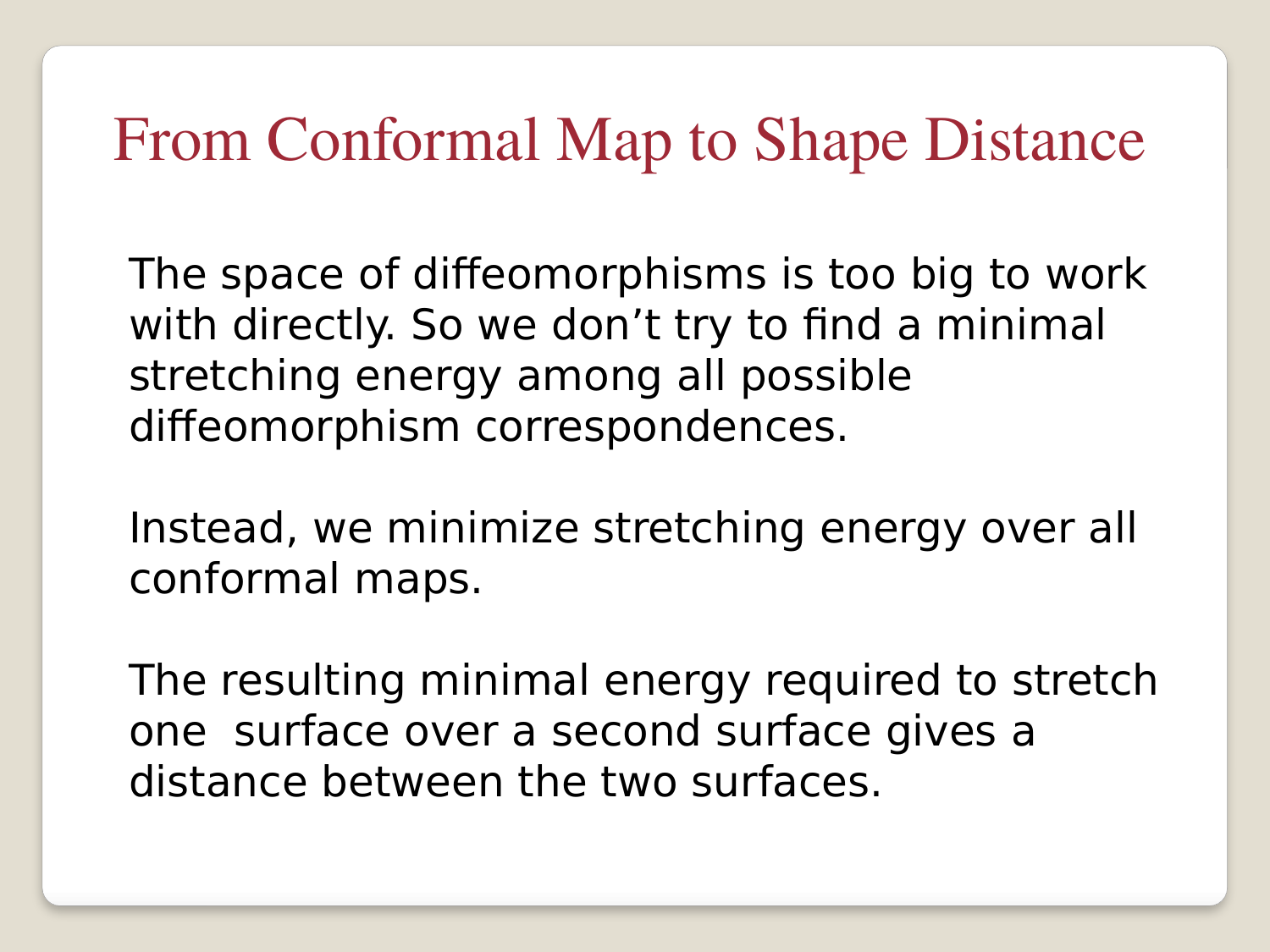

From Conformal Map to Shape Distance
The space of diffeomorphisms is too big to work
with directly. So we don’t try to find a minimal
stretching energy among all possible
diffeomorphism correspondences.

Instead, we minimize stretching energy over all
conformal maps.

The resulting minimal energy required to stretch
one  surface over a second surface gives a
distance between the two surfaces.